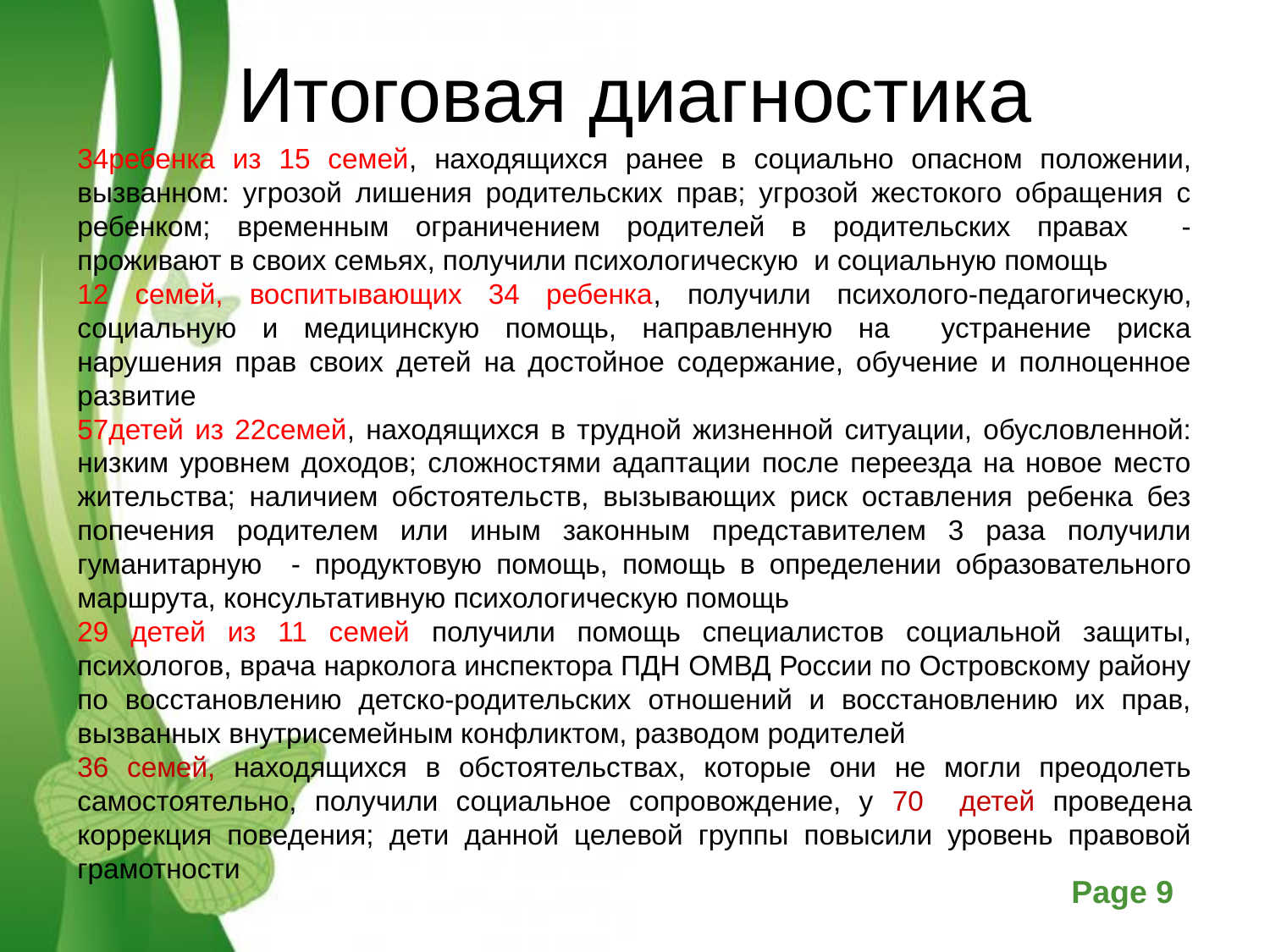

# Итоговая диагностика
34ребенка из 15 семей, находящихся ранее в социально опасном положении, вызванном: угрозой лишения родительских прав; угрозой жестокого обращения с ребенком; временным ограничением родителей в родительских правах  - проживают в своих семьях, получили психологическую  и социальную помощь
12 семей, воспитывающих 34 ребенка, получили психолого-педагогическую, социальную и медицинскую помощь, направленную на  устранение риска нарушения прав своих детей на достойное содержание, обучение и полноценное развитие
57детей из 22семей, находящихся в трудной жизненной ситуации, обусловленной: низким уровнем доходов; сложностями адаптации после переезда на новое место жительства; наличием обстоятельств, вызывающих риск оставления ребенка без попечения родителем или иным законным представителем 3 раза получили гуманитарную  - продуктовую помощь, помощь в определении образовательного маршрута, консультативную психологическую помощь
29 детей из 11 семей получили помощь специалистов социальной защиты, психологов, врача нарколога инспектора ПДН ОМВД России по Островскому району по восстановлению детско-родительских отношений и восстановлению их прав, вызванных внутрисемейным конфликтом, разводом родителей
36 семей, находящихся в обстоятельствах, которые они не могли преодолеть самостоятельно, получили социальное сопровождение, у 70  детей проведена коррекция поведения; дети данной целевой группы повысили уровень правовой грамотности